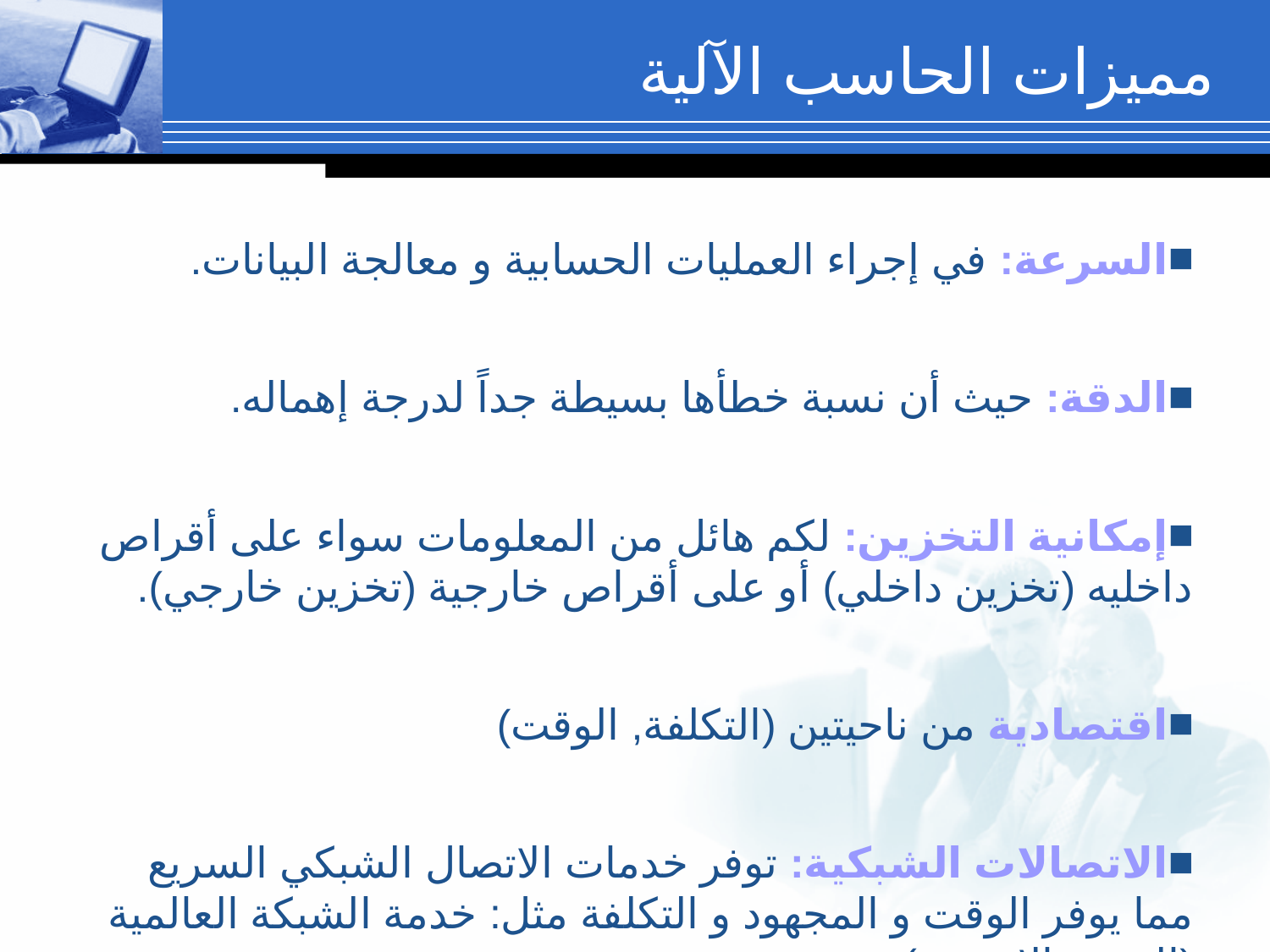

# مميزات الحاسب الآلية
السرعة: في إجراء العمليات الحسابية و معالجة البيانات.

الدقة: حيث أن نسبة خطأها بسيطة جداً لدرجة إهماله.

إمكانية التخزين: لكم هائل من المعلومات سواء على أقراص داخليه (تخزين داخلي) أو على أقراص خارجية (تخزين خارجي).

اقتصادية من ناحيتين (التكلفة, الوقت)

الاتصالات الشبكية: توفر خدمات الاتصال الشبكي السريع مما يوفر الوقت و المجهود و التكلفة مثل: خدمة الشبكة العالمية (الويب، الإنترنت).